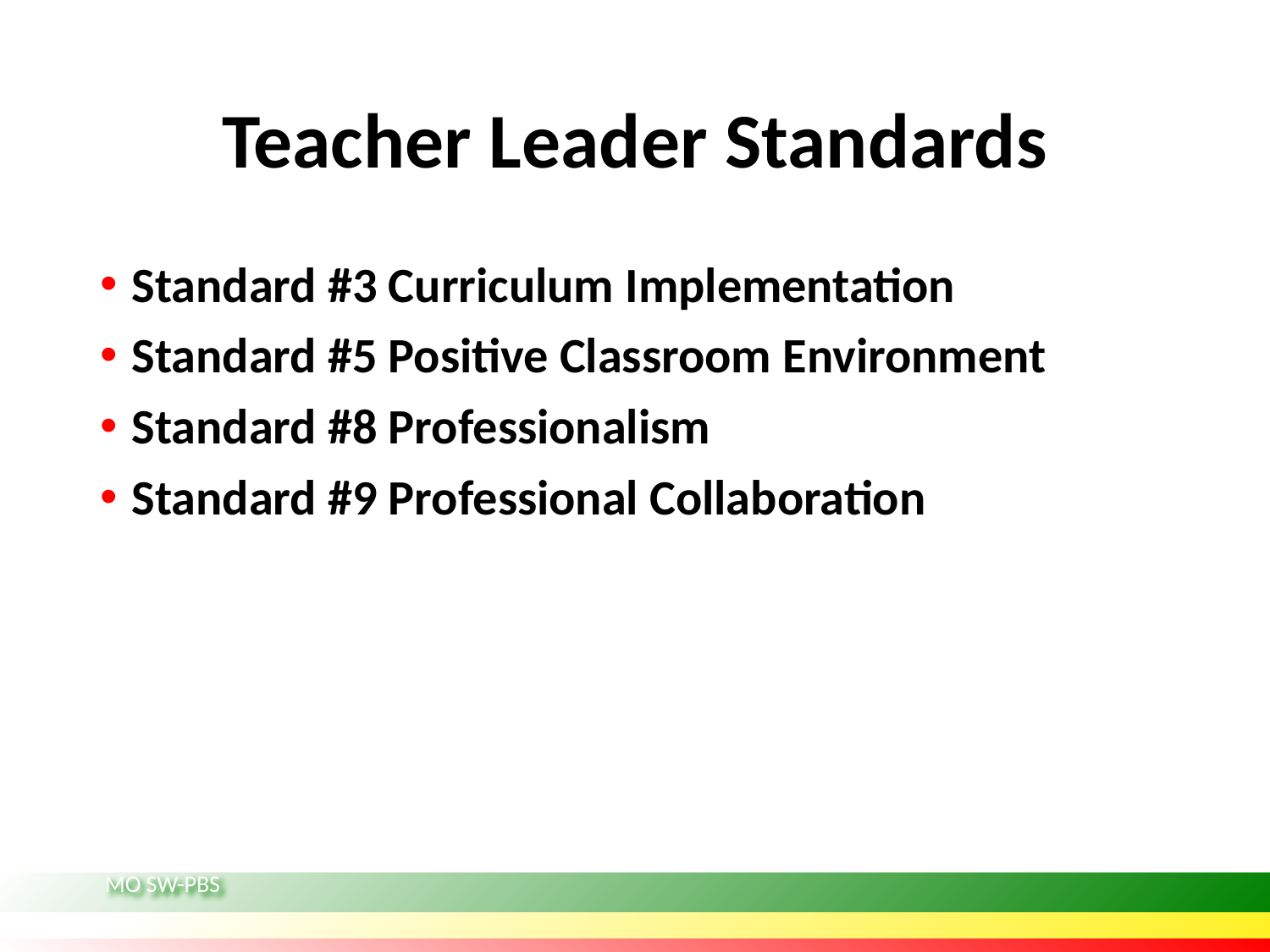

# Teacher Leader Standards
Standard #3 Curriculum Implementation
Standard #5 Positive Classroom Environment
Standard #8 Professionalism
Standard #9 Professional Collaboration